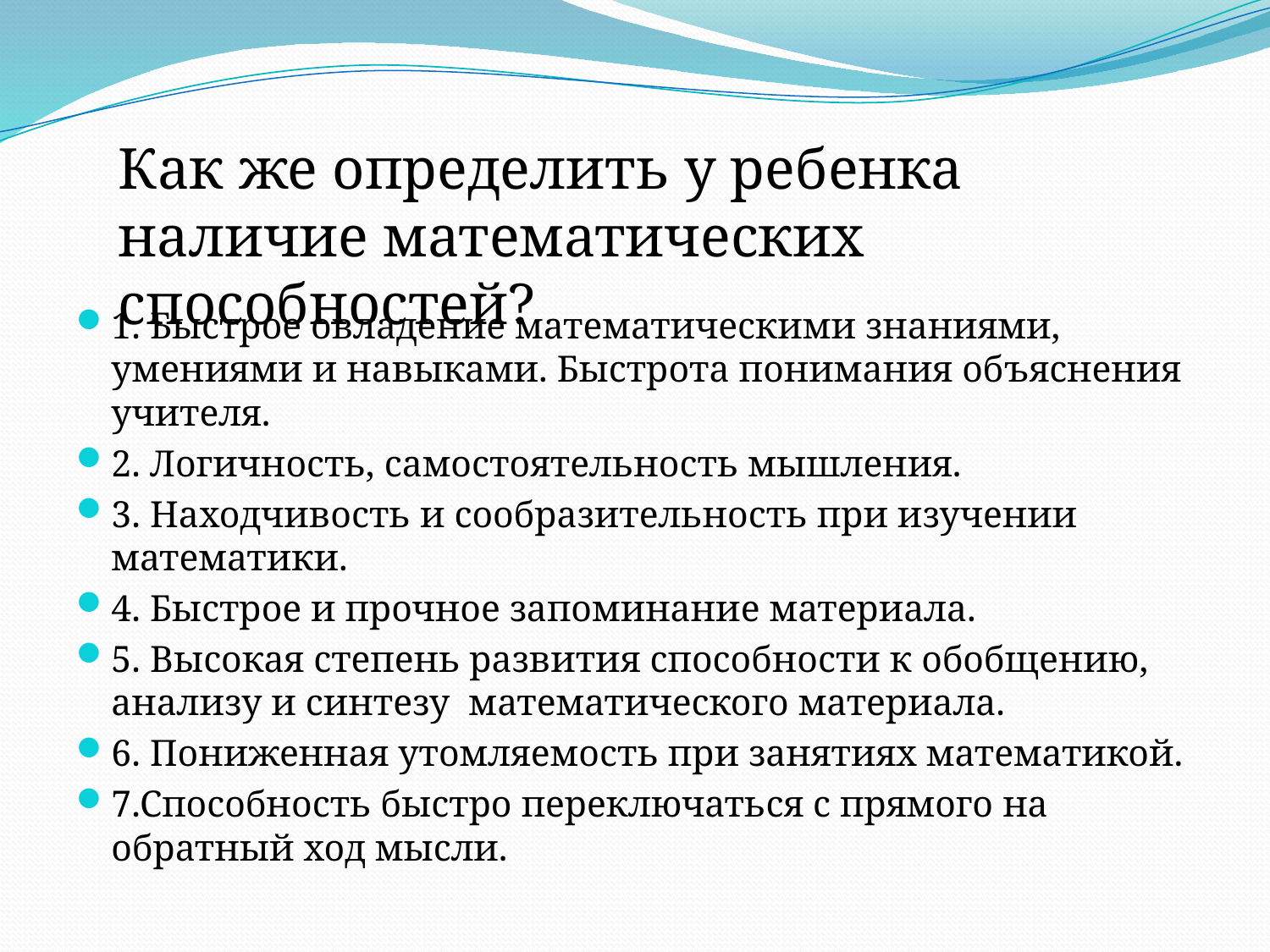

Как же определить у ребенка наличие математических способностей?
1. Быстрое овладение математическими знаниями, умениями и навыками. Быстрота понимания объяснения учителя.
2. Логичность, самостоятельность мышления.
3. Находчивость и сообразительность при изучении математики.
4. Быстрое и прочное запоминание материала.
5. Высокая степень развития способности к обобщению, анализу и синтезу  математического материала.
6. Пониженная утомляемость при занятиях математикой.
7.Способность быстро переключаться с прямого на обратный ход мысли.